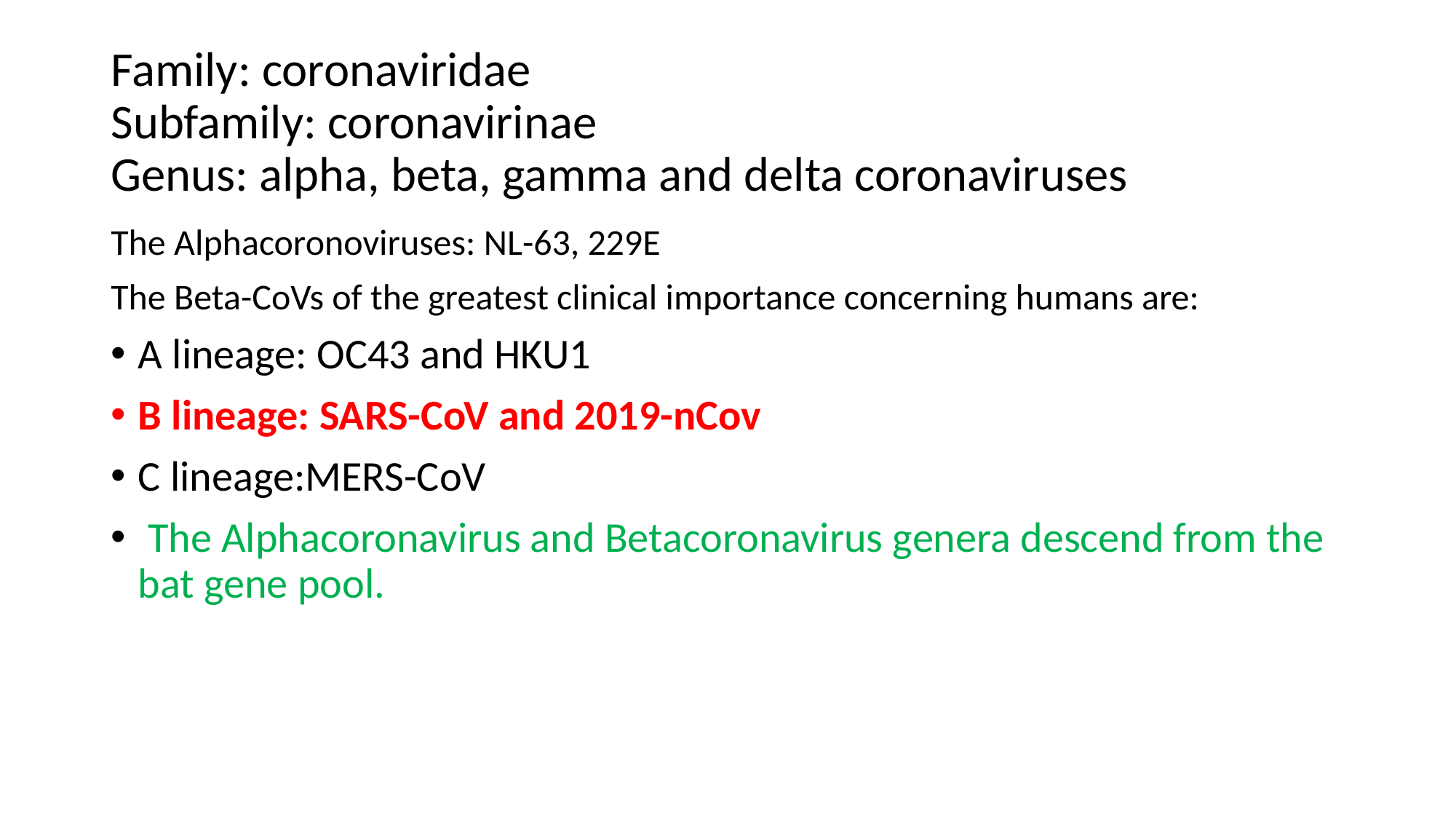

# Family: coronaviridae Subfamily: coronavirinae Genus: alpha, beta, gamma and delta coronaviruses
The Alphacoronoviruses: NL-63, 229E
The Beta-CoVs of the greatest clinical importance concerning humans are:
A lineage: OC43 and HKU1
B lineage: SARS-CoV and 2019-nCov
C lineage:MERS-CoV
 The Alphacoronavirus and Betacoronavirus genera descend from the bat gene pool.